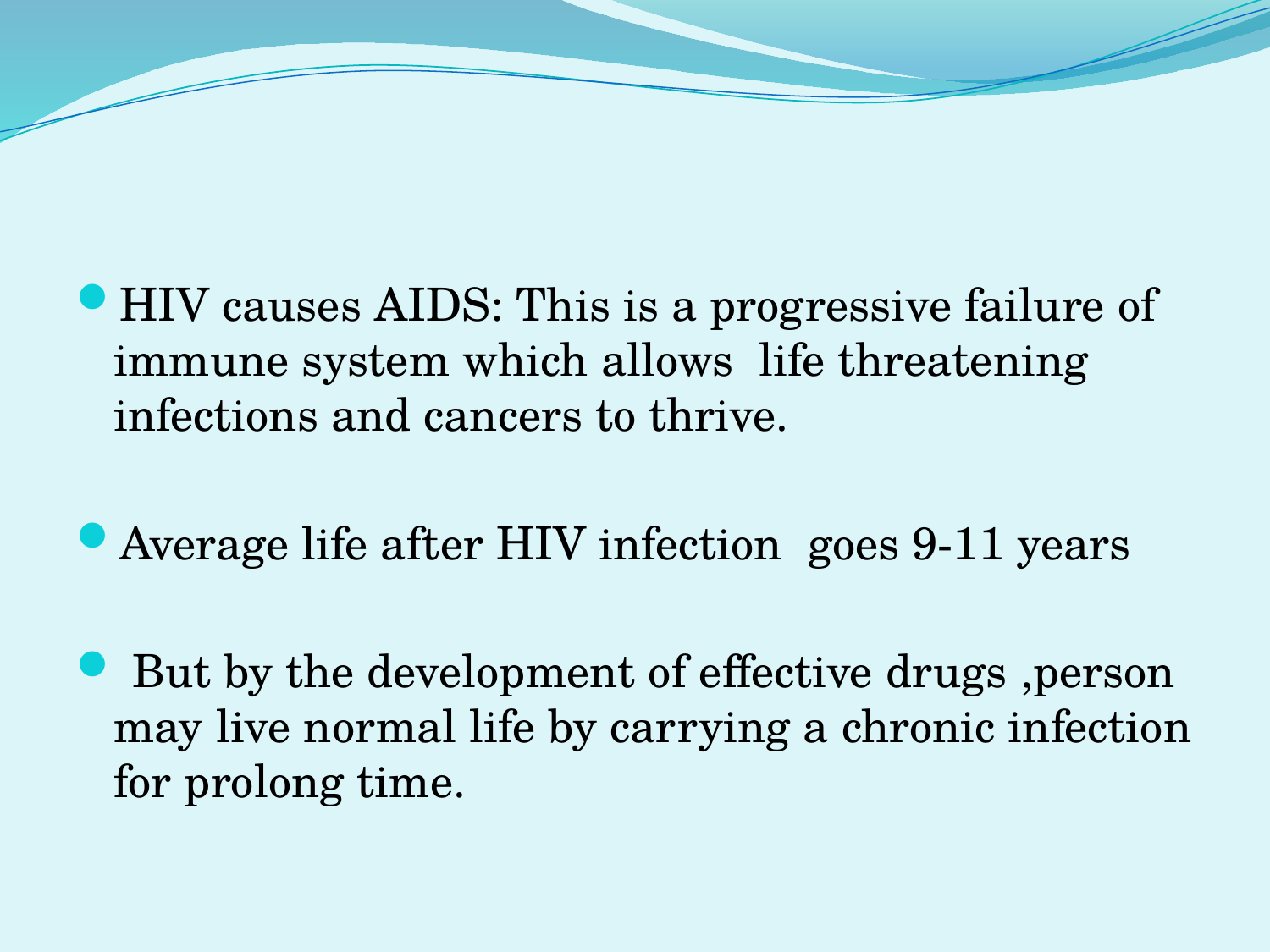

#
HIV causes AIDS: This is a progressive failure of immune system which allows  life threatening infections and cancers to thrive.

Average life after HIV infection  goes 9-11 years

 But by the development of effective drugs ,person may live normal life by carrying a chronic infection for prolong time.